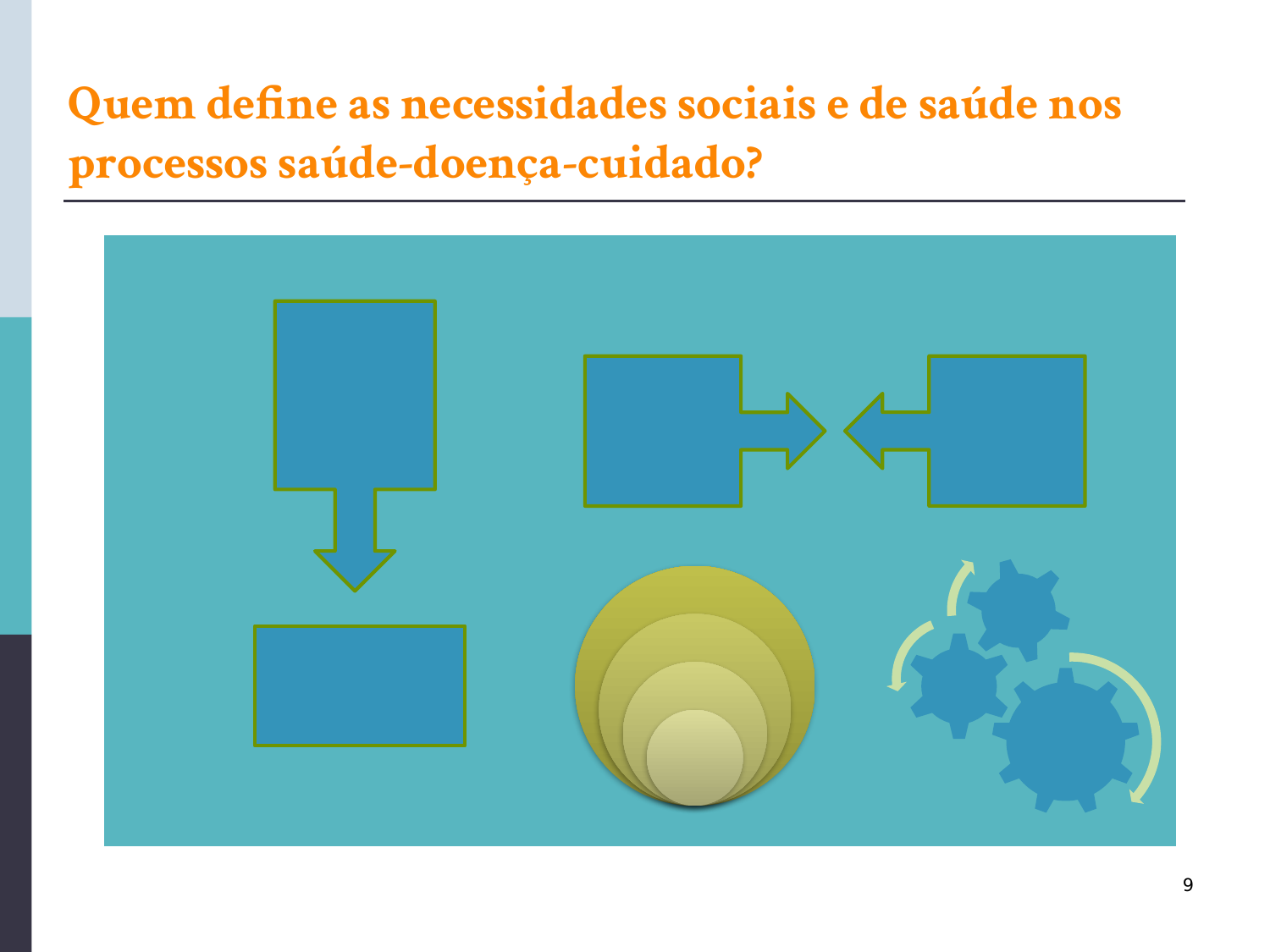

# Quem define as necessidades sociais e de saúde nos processos saúde-doença-cuidado?

9